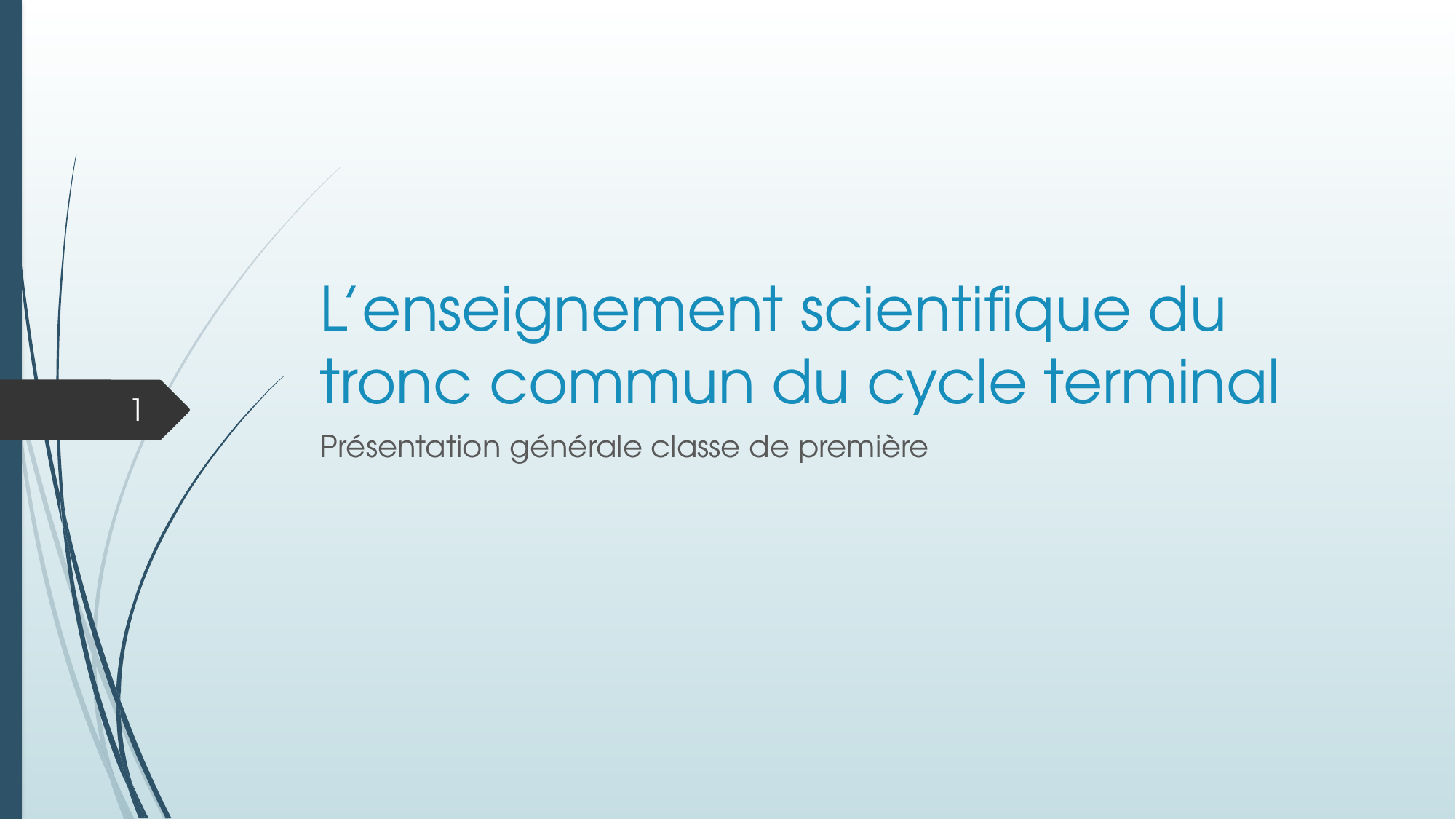

# L’enseignement scientifique du tronc commun du cycle terminal
1
Présentation générale classe de première